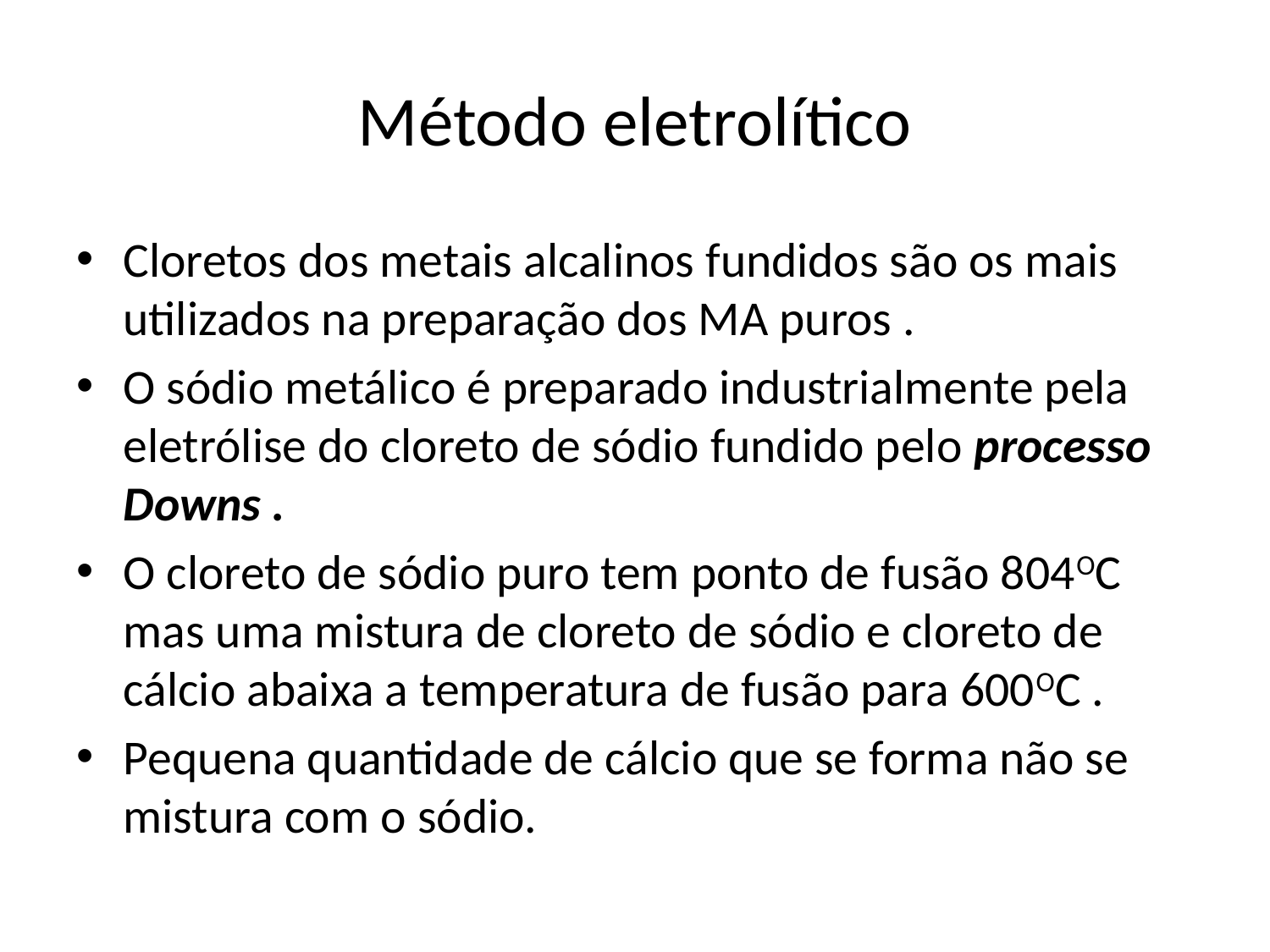

# Método eletrolítico
Cloretos dos metais alcalinos fundidos são os mais utilizados na preparação dos MA puros .
O sódio metálico é preparado industrialmente pela eletrólise do cloreto de sódio fundido pelo processo Downs .
O cloreto de sódio puro tem ponto de fusão 804OC mas uma mistura de cloreto de sódio e cloreto de cálcio abaixa a temperatura de fusão para 600OC .
Pequena quantidade de cálcio que se forma não se mistura com o sódio.